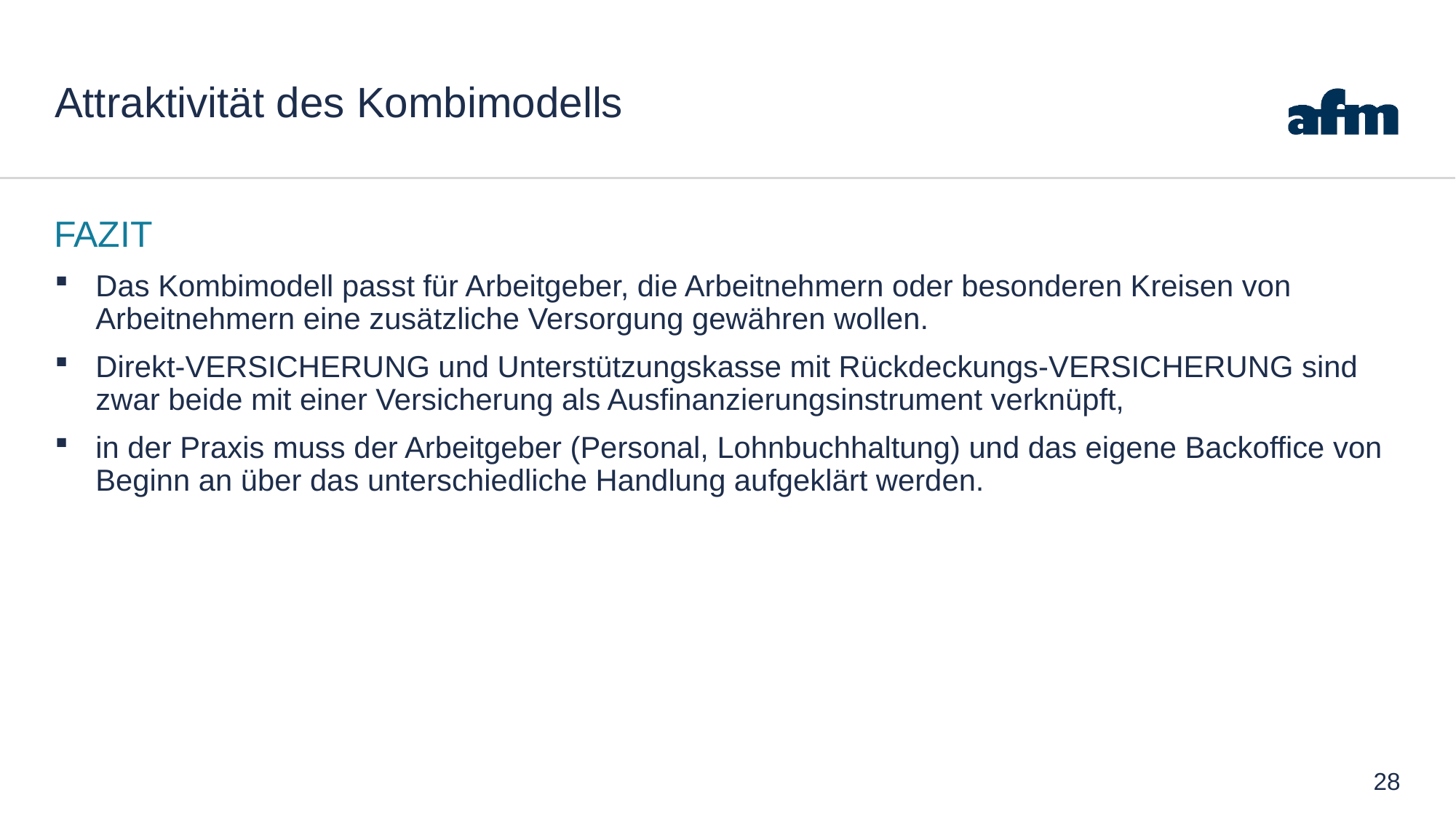

# Attraktivität des Kombimodells
FAZIT
Das Kombimodell passt für Arbeitgeber, die Arbeitnehmern oder besonderen Kreisen von Arbeitnehmern eine zusätzliche Versorgung gewähren wollen.
Direkt-VERSICHERUNG und Unterstützungskasse mit Rückdeckungs-VERSICHERUNG sind zwar beide mit einer Versicherung als Ausfinanzierungsinstrument verknüpft,
in der Praxis muss der Arbeitgeber (Personal, Lohnbuchhaltung) und das eigene Backoffice von Beginn an über das unterschiedliche Handlung aufgeklärt werden.
28